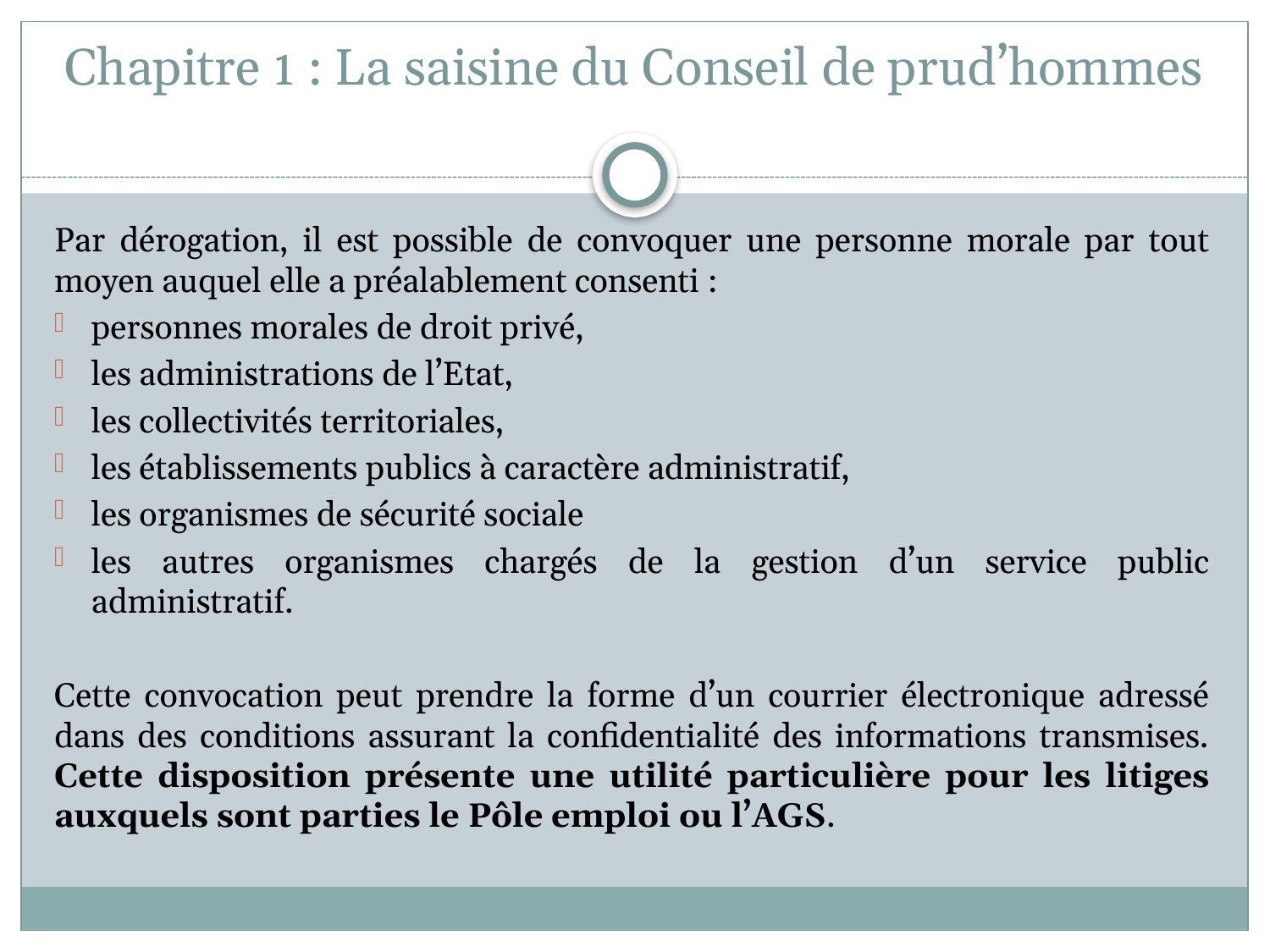

# Chapitre 1 : La saisine du Conseil de prud’hommes
Par dérogation, il est possible de convoquer une personne morale par tout moyen auquel elle a préalablement consenti :
personnes morales de droit privé,
les administrations de l’Etat,
les collectivités territoriales,
les établissements publics à caractère administratif,
les organismes de sécurité sociale
les autres organismes chargés de la gestion d’un service public administratif.

Cette convocation peut prendre la forme d’un courrier électronique adressé dans des conditions assurant la confidentialité des informations transmises. Cette disposition présente une utilité particulière pour les litiges auxquels sont parties le Pôle emploi ou l’AGS.